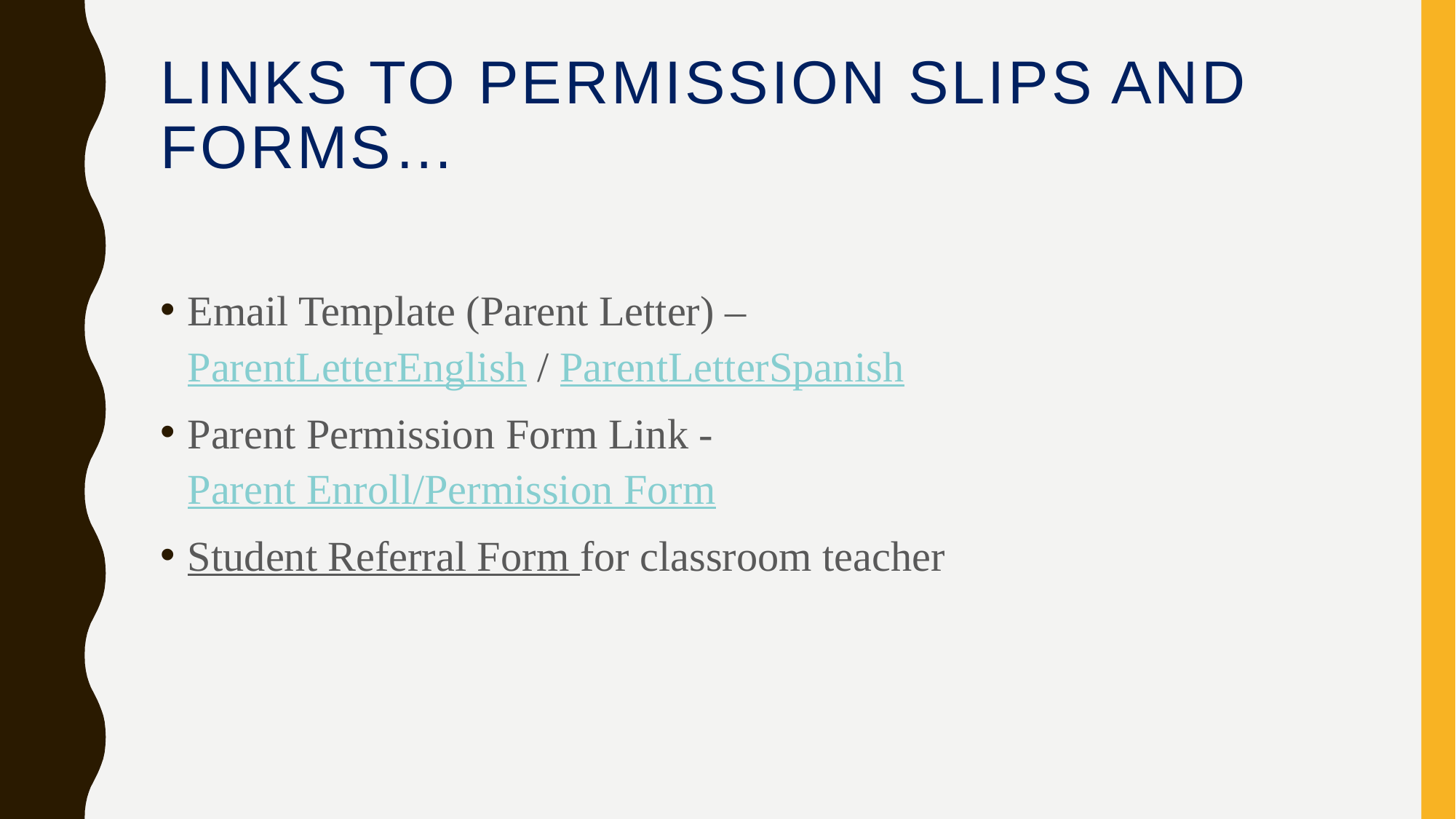

# Links to Permission slips and forms…
Email Template (Parent Letter) –ParentLetterEnglish / ParentLetterSpanish
Parent Permission Form Link - Parent Enroll/Permission Form
Student Referral Form for classroom teacher